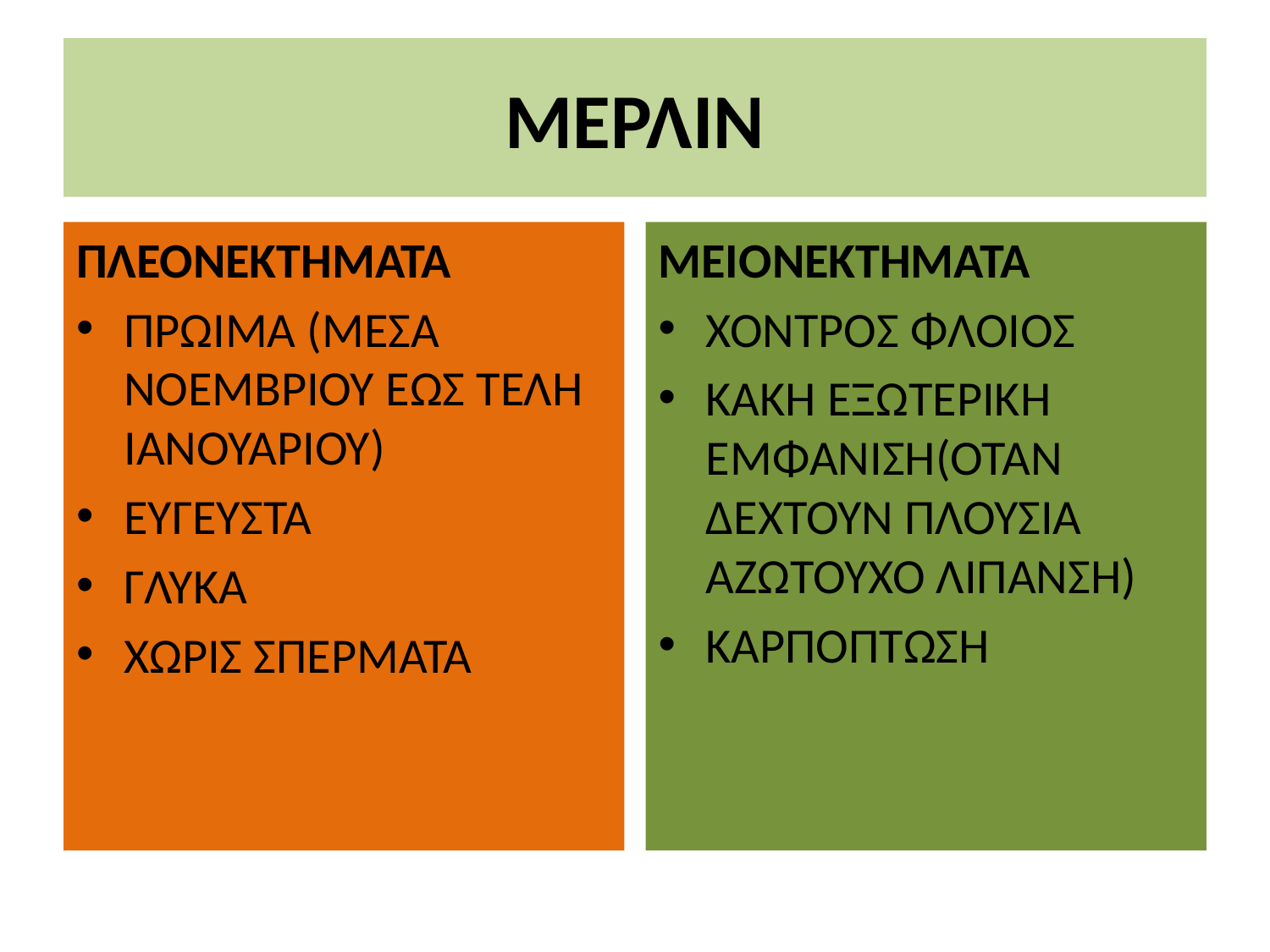

# ΜΕΡΛΙΝ
ΠΛΕΟΝΕΚΤΗΜΑΤΑ
ΠΡΩΙΜΑ (ΜΕΣΑ ΝΟΕΜΒΡΙΟΥ ΕΩΣ ΤΕΛΗ ΙΑΝΟΥΑΡΙΟΥ)
ΕΥΓΕΥΣΤΑ
ΓΛΥΚΑ
ΧΩΡΙΣ ΣΠΕΡΜΑΤΑ

ΜΕΙΟΝΕΚΤΗΜΑΤΑ
ΧΟΝΤΡΟΣ ΦΛΟΙΟΣ
ΚΑΚΗ ΕΞΩΤΕΡΙΚΗ ΕΜΦΑΝΙΣΗ(ΟΤΑΝ ΔΕΧΤΟΥΝ ΠΛΟΥΣΙΑ ΑΖΩΤΟΥΧΟ ΛΙΠΑΝΣΗ)
ΚΑΡΠΟΠΤΩΣΗ